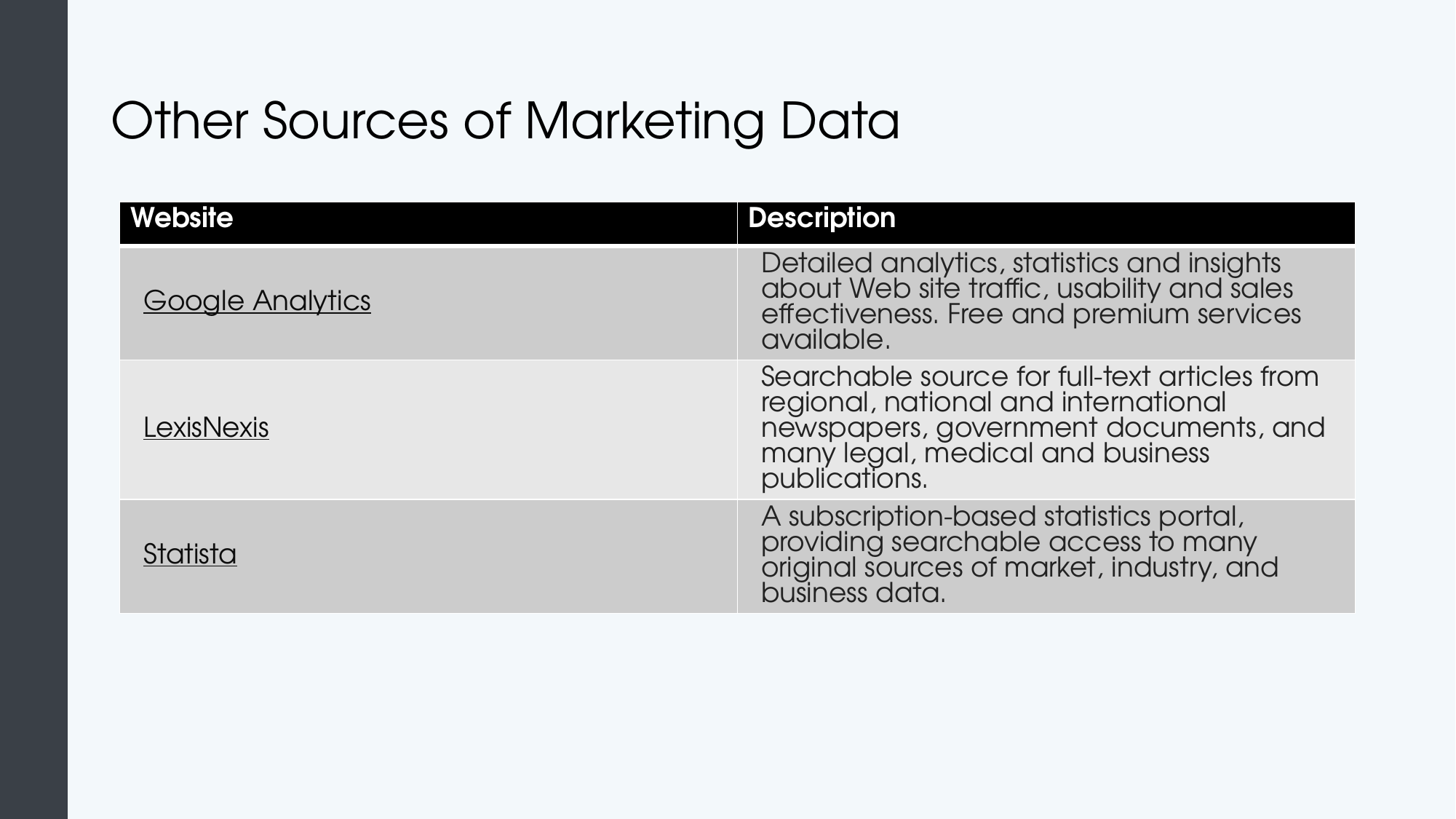

# Other Sources of Marketing Data
| Website | Description |
| --- | --- |
| Google Analytics | Detailed analytics, statistics and insights about Web site traffic, usability and sales effectiveness. Free and premium services available. |
| LexisNexis | Searchable source for full-text articles from regional, national and international newspapers, government documents, and many legal, medical and business publications. |
| Statista | A subscription-based statistics portal, providing searchable access to many original sources of market, industry, and business data. |